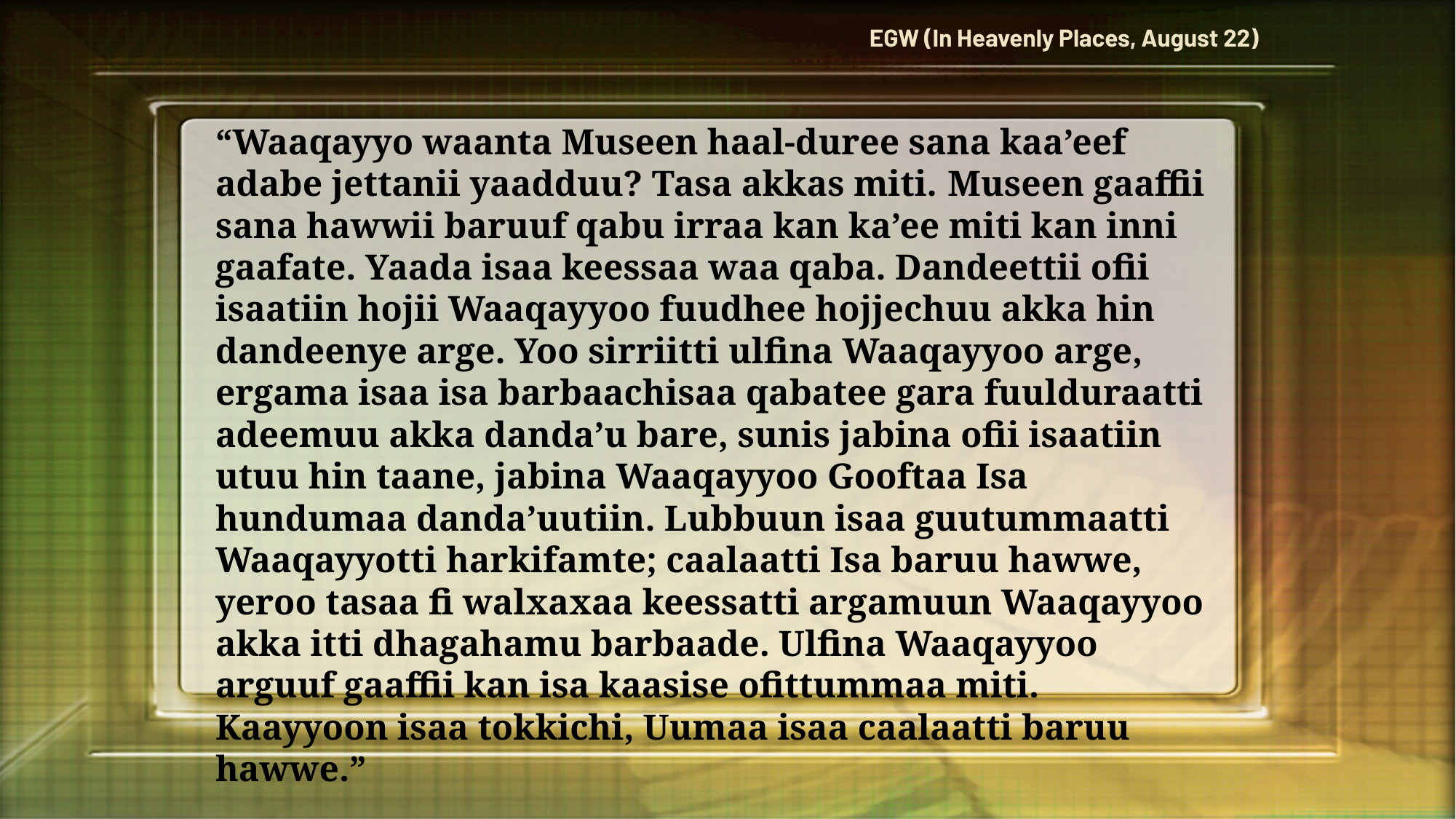

EGW (In Heavenly Places, August 22)
“Waaqayyo waanta Museen haal-duree sana kaa’eef adabe jettanii yaadduu? Tasa akkas miti. Museen gaaffii sana hawwii baruuf qabu irraa kan ka’ee miti kan inni gaafate. Yaada isaa keessaa waa qaba. Dandeettii ofii isaatiin hojii Waaqayyoo fuudhee hojjechuu akka hin dandeenye arge. Yoo sirriitti ulfina Waaqayyoo arge, ergama isaa isa barbaachisaa qabatee gara fuulduraatti adeemuu akka danda’u bare, sunis jabina ofii isaatiin utuu hin taane, jabina Waaqayyoo Gooftaa Isa hundumaa danda’uutiin. Lubbuun isaa guutummaatti Waaqayyotti harkifamte; caalaatti Isa baruu hawwe, yeroo tasaa fi walxaxaa keessatti argamuun Waaqayyoo akka itti dhagahamu barbaade. Ulfina Waaqayyoo arguuf gaaffii kan isa kaasise ofittummaa miti. Kaayyoon isaa tokkichi, Uumaa isaa caalaatti baruu hawwe.”